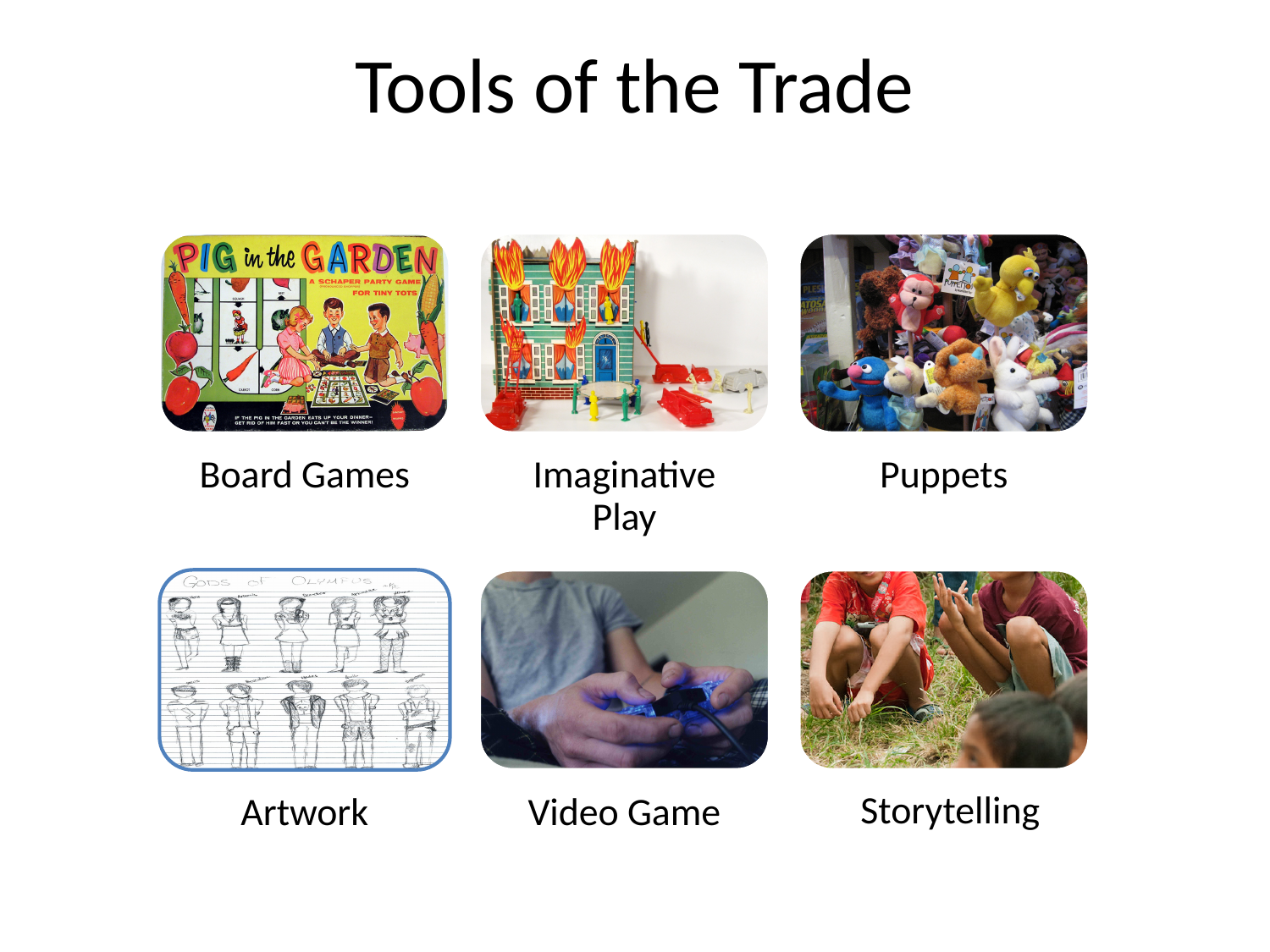

# Tools of the Trade

Board Games
Imaginative Play
Puppets
Artwork
Video Game

Storytelling